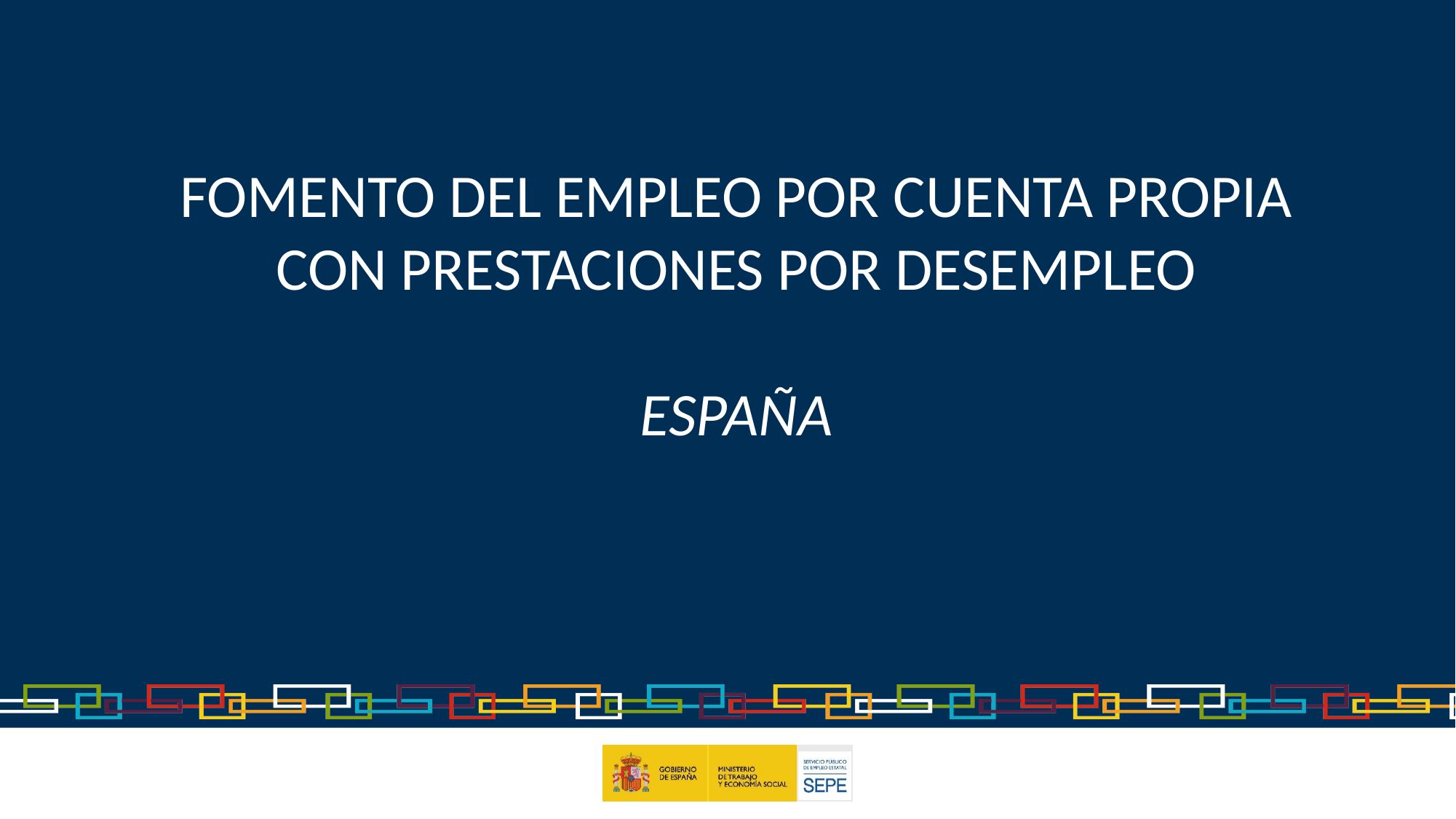

# FOMENTO DEL EMPLEO POR CUENTA PROPIA CON PRESTACIONES POR DESEMPLEO ESPAÑA